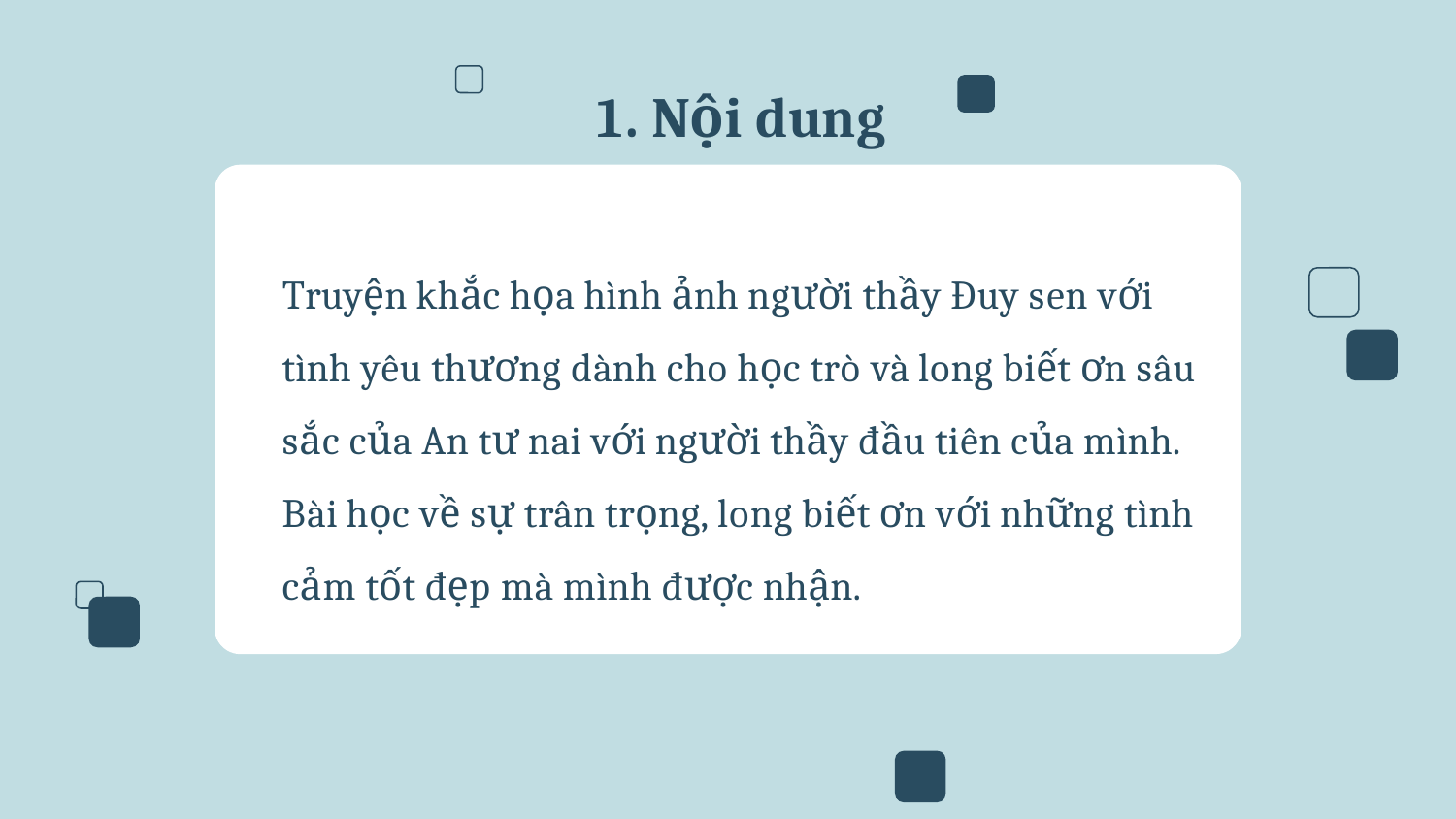

1. Nội dung
Truyện khắc họa hình ảnh người thầy Đuy sen với tình yêu thương dành cho học trò và long biết ơn sâu sắc của An tư nai với người thầy đầu tiên của mình.
Bài học về sự trân trọng, long biết ơn với những tình cảm tốt đẹp mà mình được nhận.